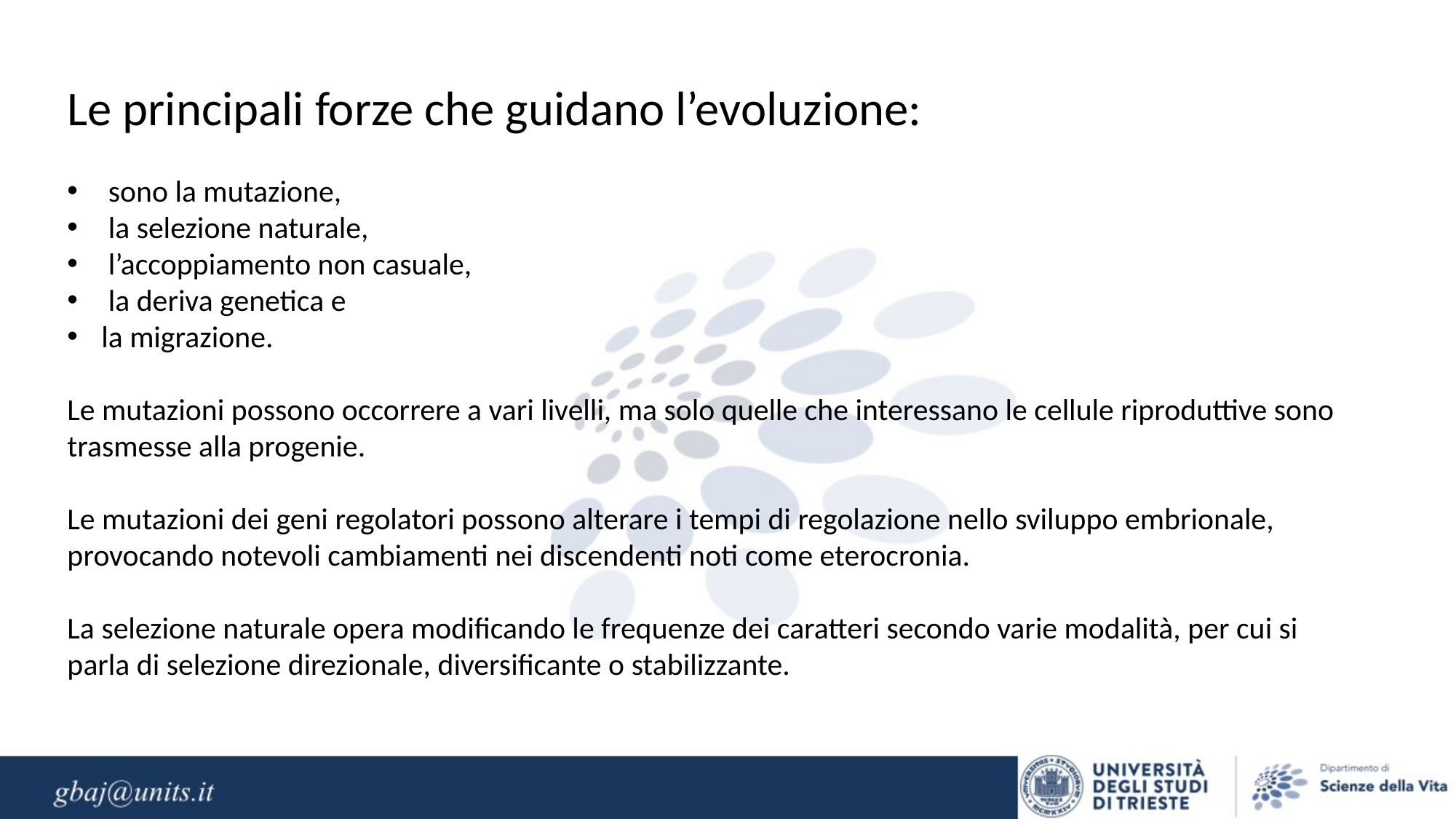

Le principali forze che guidano l’evoluzione:

 sono la mutazione,
 la selezione naturale,
 l’accoppiamento non casuale,
 la deriva genetica e
la migrazione.

Le mutazioni possono occorrere a vari livelli, ma solo quelle che interessano le cellule riproduttive sono trasmesse alla progenie.

Le mutazioni dei geni regolatori possono alterare i tempi di regolazione nello sviluppo embrionale, provocando notevoli cambiamenti nei discendenti noti come eterocronia.

La selezione naturale opera modificando le frequenze dei caratteri secondo varie modalità, per cui si parla di selezione direzionale, diversificante o stabilizzante.